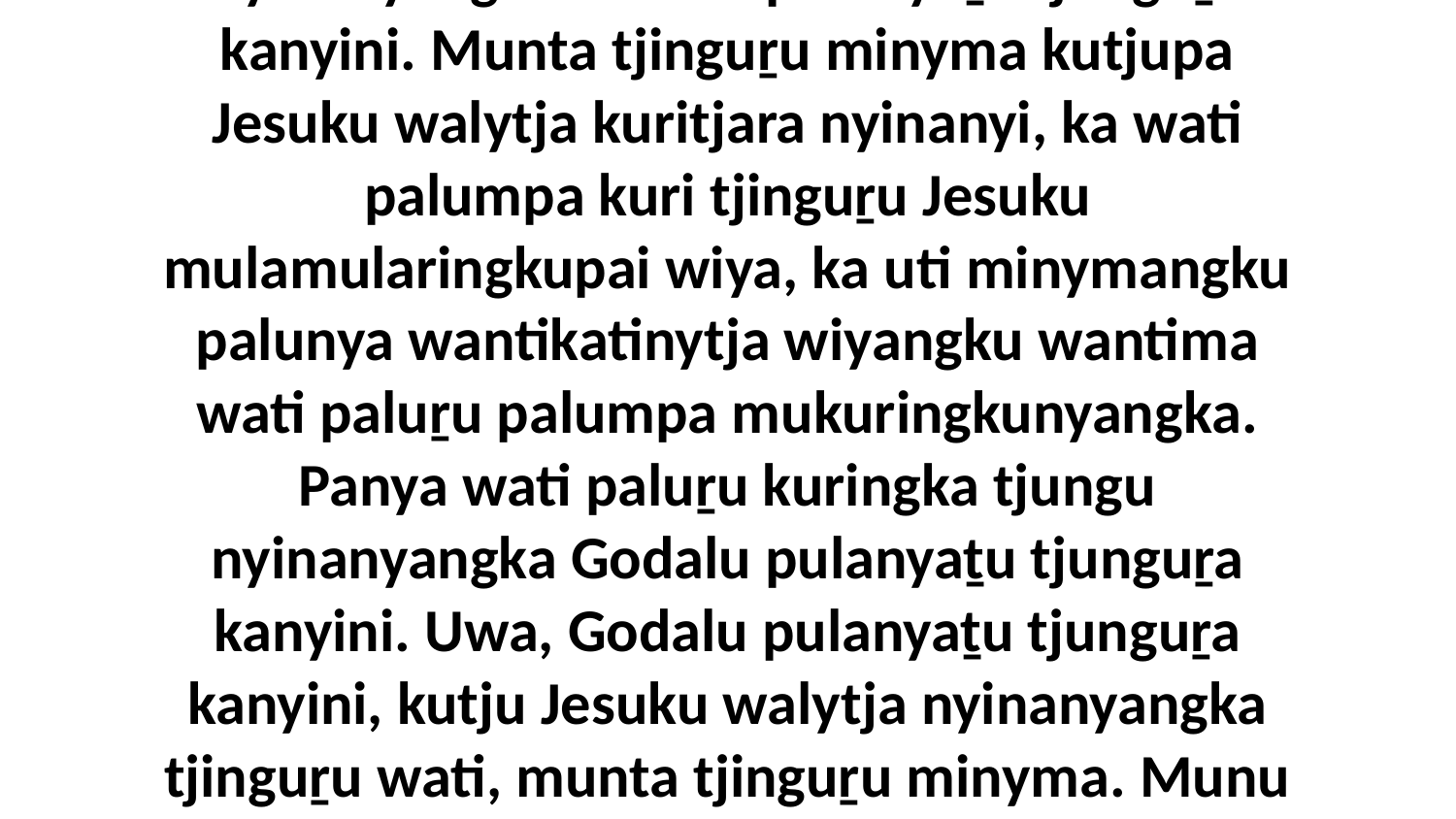

13-14 Panya minyma paluṟu kuringka tjungu nyinanyangka Godalu pulanyaṯu tjunguṟa kanyini. Munta tjinguṟu minyma kutjupa Jesuku walytja kuritjara nyinanyi, ka wati palumpa kuri tjinguṟu Jesuku mulamularingkupai wiya, ka uti minymangku palunya wantikatinytja wiyangku wantima wati paluṟu palumpa mukuringkunyangka. Panya wati paluṟu kuringka tjungu nyinanyangka Godalu pulanyaṯu tjunguṟa kanyini. Uwa, Godalu pulanyaṯu tjunguṟa kanyini, kutju Jesuku walytja nyinanyangka tjinguṟu wati, munta tjinguṟu minyma. Munu tjananya uwankaraṯu tjunguṟa aṯunymaṟa kanyini tjitji kuḻukuḻu.